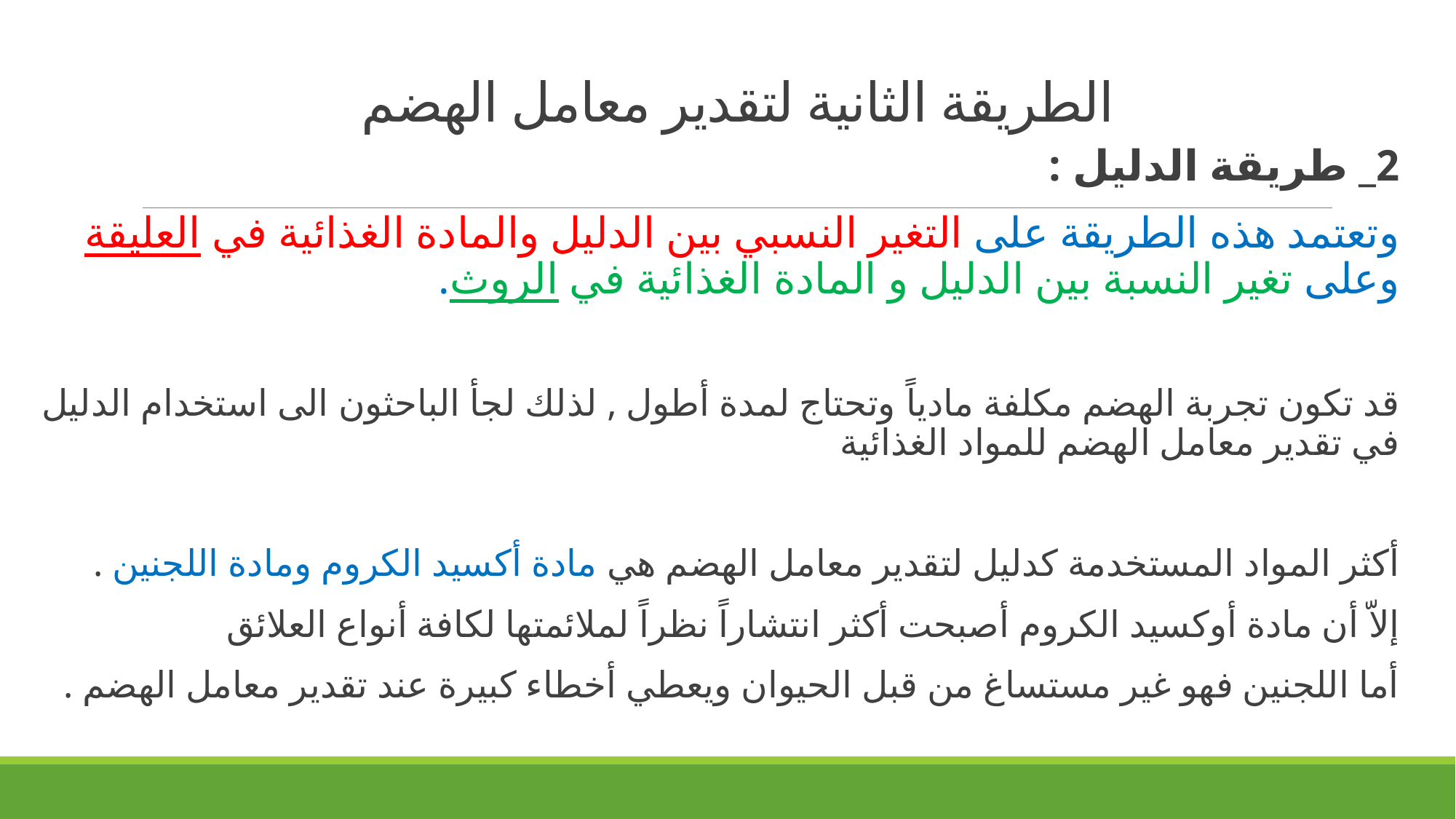

# الطريقة الثانية لتقدير معامل الهضم
2_ طريقة الدليل :
وتعتمد هذه الطريقة على التغير النسبي بين الدليل والمادة الغذائية في العليقة وعلى تغير النسبة بين الدليل و المادة الغذائية في الروث.

قد تكون تجربة الهضم مكلفة مادياً وتحتاج لمدة أطول , لذلك لجأ الباحثون الى استخدام الدليل في تقدير معامل الهضم للمواد الغذائية

أكثر المواد المستخدمة كدليل لتقدير معامل الهضم هي مادة أكسيد الكروم ومادة اللجنين .
إلاّ أن مادة أوكسيد الكروم أصبحت أكثر انتشاراً نظراً لملائمتها لكافة أنواع العلائق
أما اللجنين فهو غير مستساغ من قبل الحيوان ويعطي أخطاء كبيرة عند تقدير معامل الهضم .